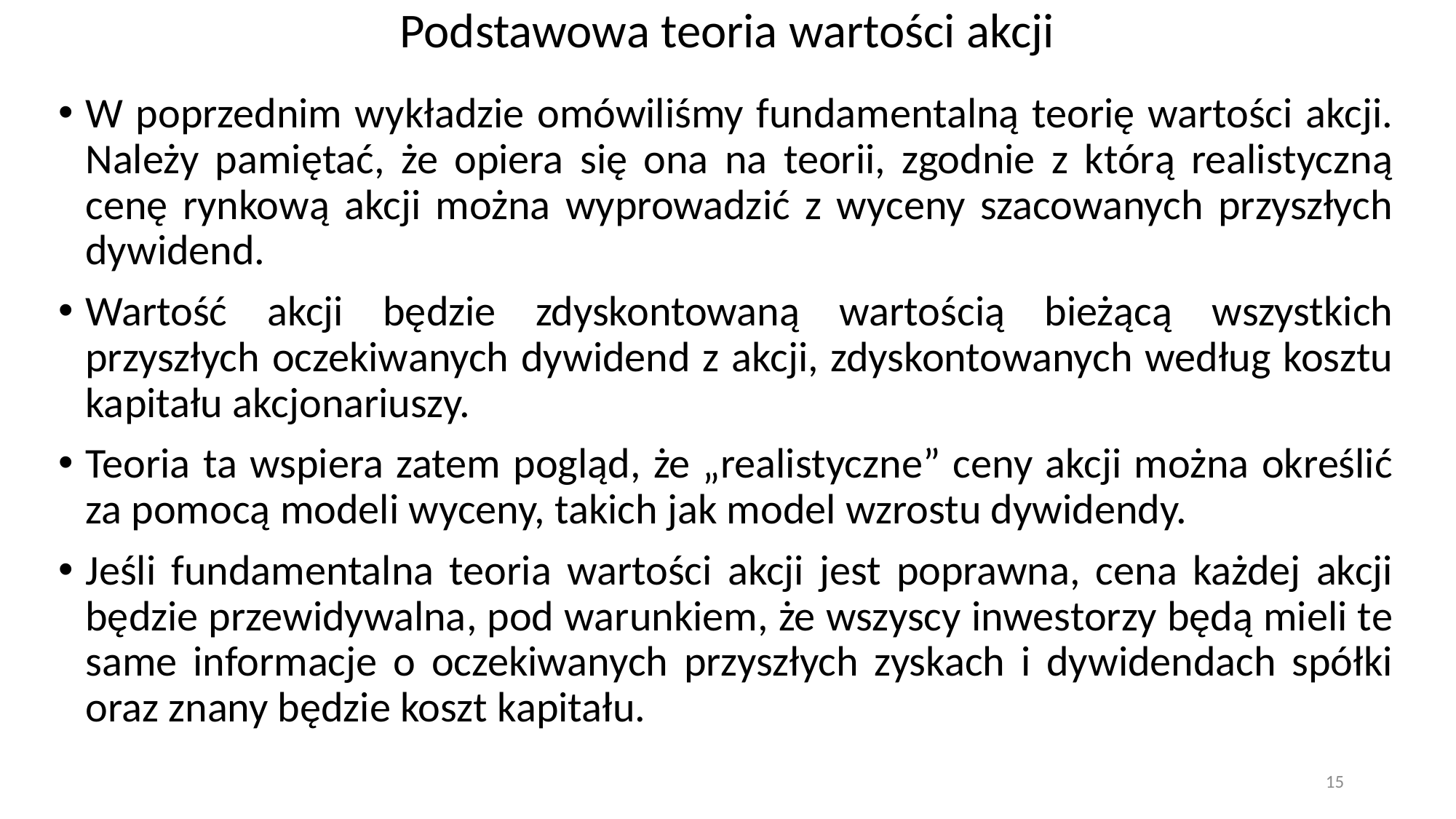

# Podstawowa teoria wartości akcji
W poprzednim wykładzie omówiliśmy fundamentalną teorię wartości akcji. Należy pamiętać, że opiera się ona na teorii, zgodnie z którą realistyczną cenę rynkową akcji można wyprowadzić z wyceny szacowanych przyszłych dywidend.
Wartość akcji będzie zdyskontowaną wartością bieżącą wszystkich przyszłych oczekiwanych dywidend z akcji, zdyskontowanych według kosztu kapitału akcjonariuszy.
Teoria ta wspiera zatem pogląd, że „realistyczne” ceny akcji można określić za pomocą modeli wyceny, takich jak model wzrostu dywidendy.
Jeśli fundamentalna teoria wartości akcji jest poprawna, cena każdej akcji będzie przewidywalna, pod warunkiem, że wszyscy inwestorzy będą mieli te same informacje o oczekiwanych przyszłych zyskach i dywidendach spółki oraz znany będzie koszt kapitału.
15